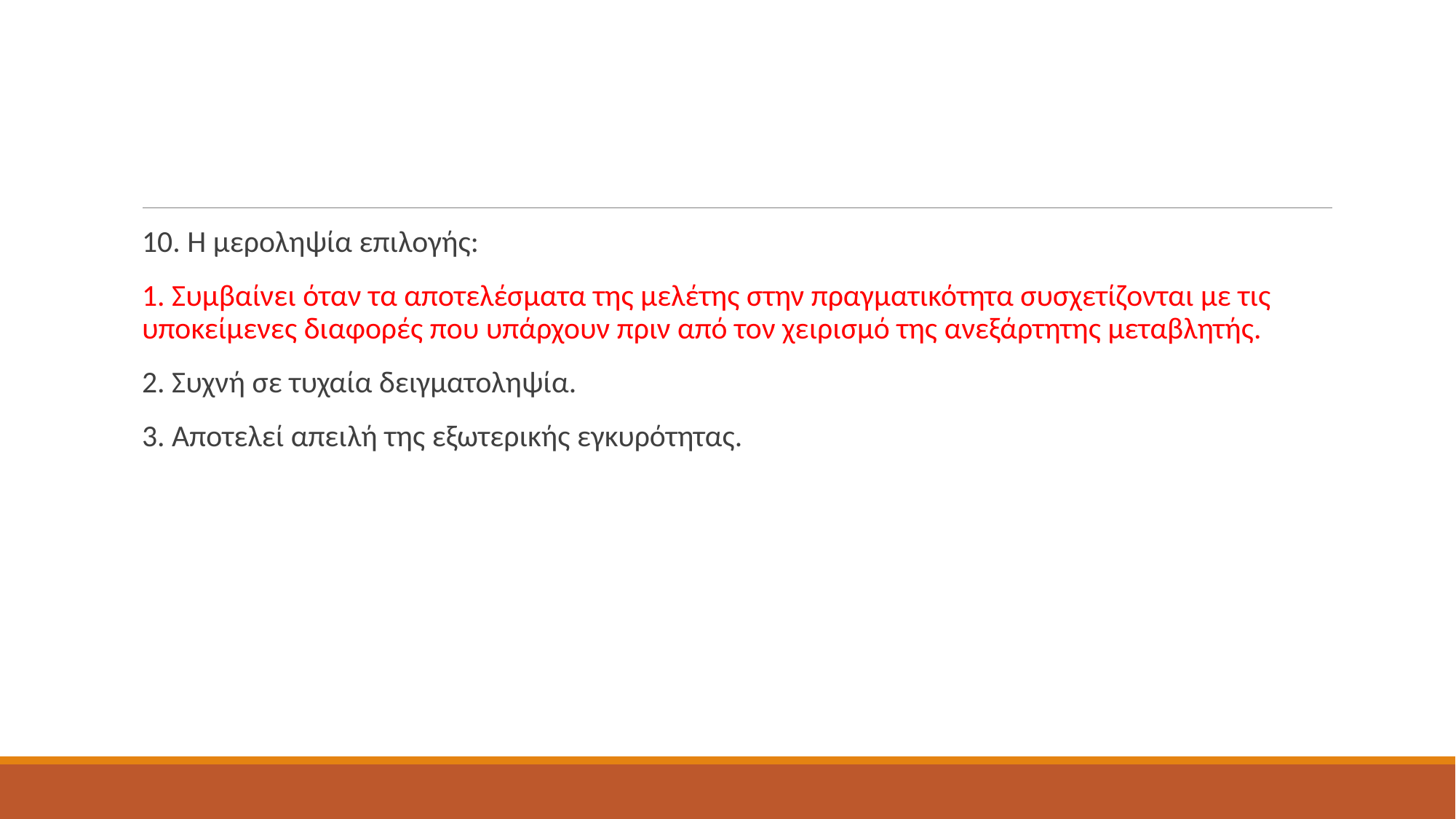

#
10. Η μεροληψία επιλογής:
1. Συμβαίνει όταν τα αποτελέσματα της μελέτης στην πραγματικότητα συσχετίζονται με τις υποκείμενες διαφορές που υπάρχουν πριν από τον χειρισμό της ανεξάρτητης μεταβλητής.
2. Συχνή σε τυχαία δειγματοληψία.
3. Αποτελεί απειλή της εξωτερικής εγκυρότητας.